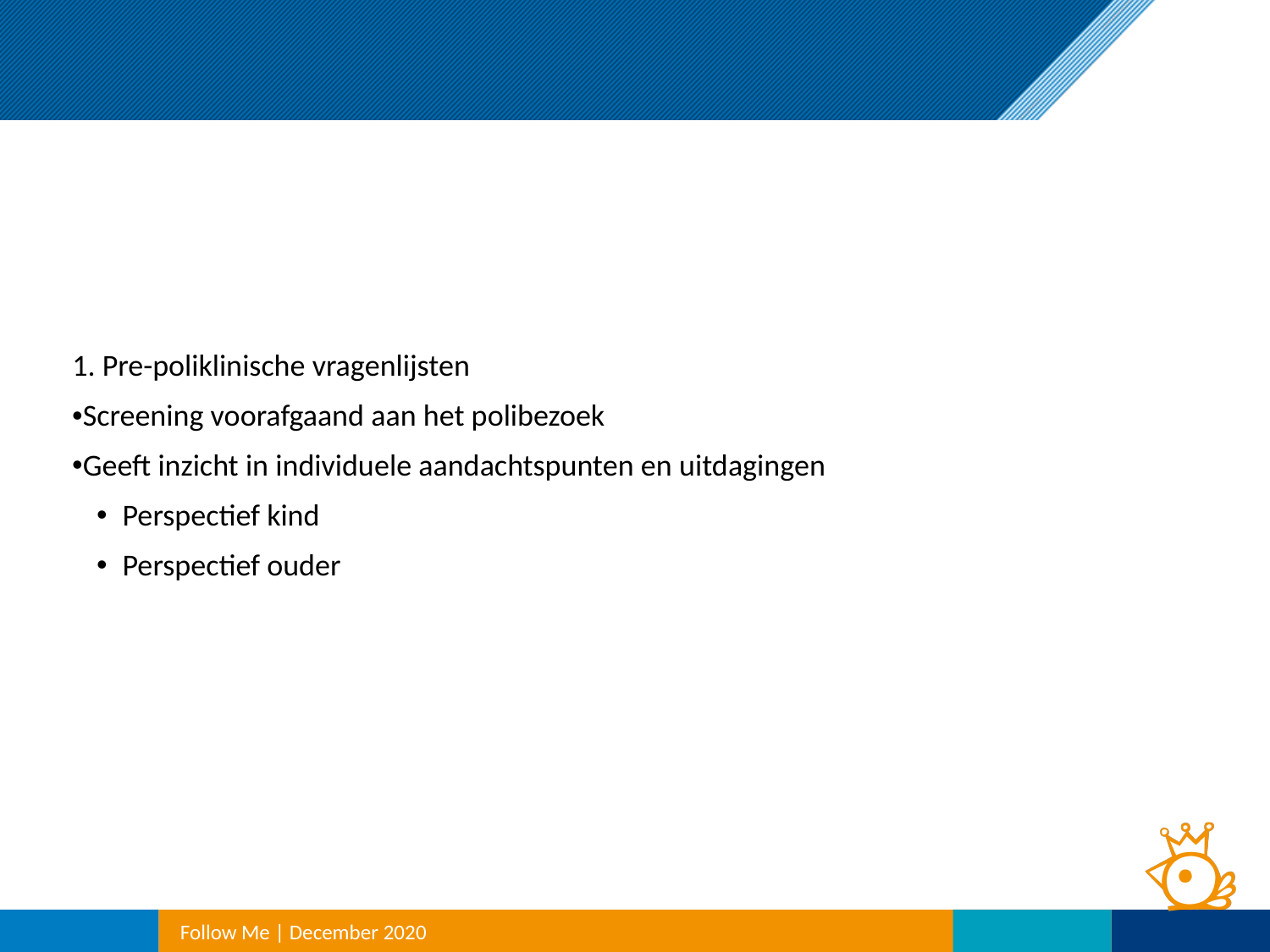

# Hoe werkt Follow Me?
1. Pre-poliklinische vragenlijsten
Screening voorafgaand aan het polibezoek
Geeft inzicht in individuele aandachtspunten en uitdagingen
Perspectief kind
Perspectief ouder
Follow Me | December 2020